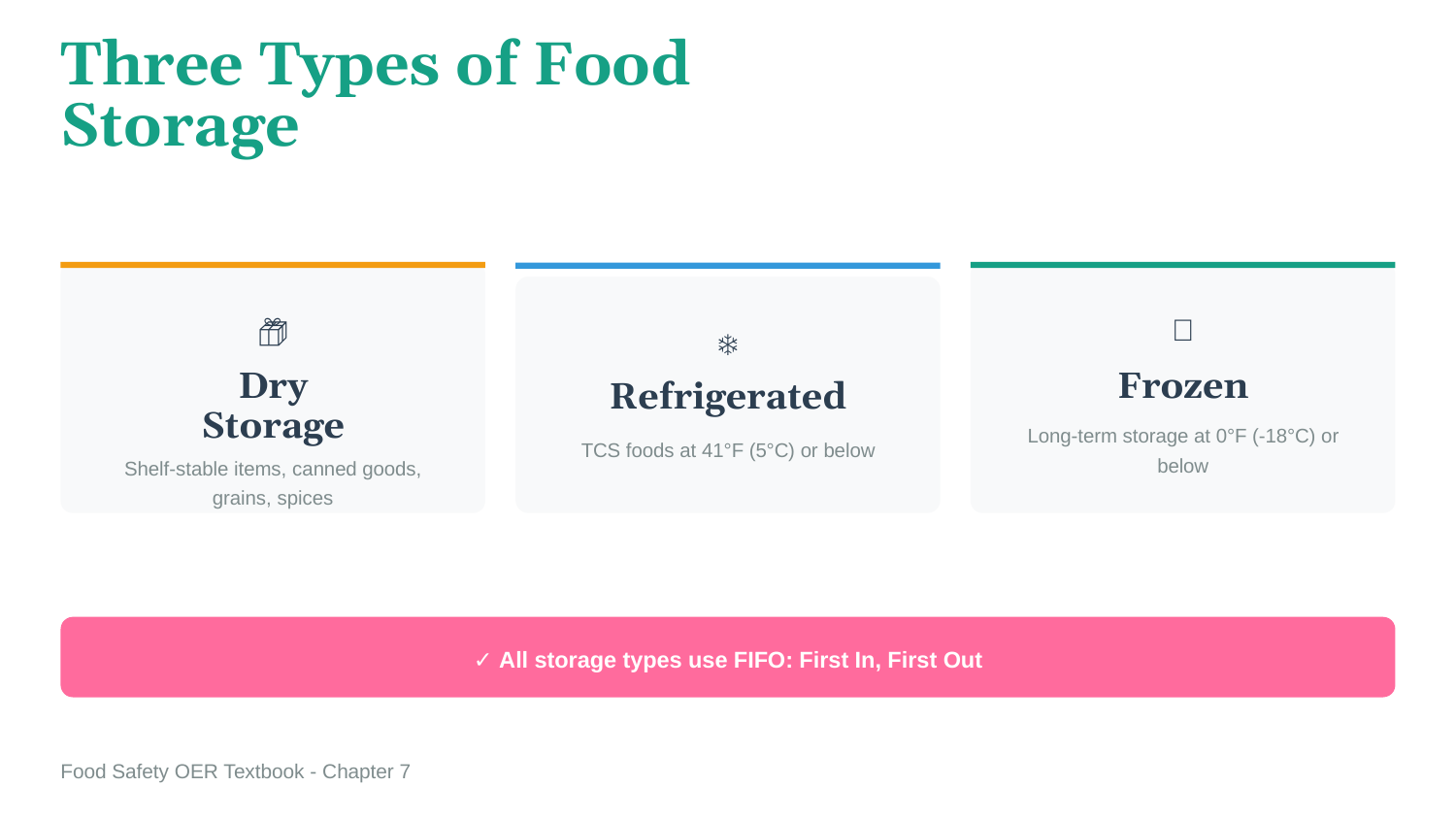

Three Types of Food Storage

📦
🧊
❄️
Dry Storage
Frozen
Refrigerated
Long-term storage at 0°F (-18°C) or below
TCS foods at 41°F (5°C) or below
Shelf-stable items, canned goods, grains, spices

✓ All storage types use FIFO: First In, First Out
Food Safety OER Textbook - Chapter 7